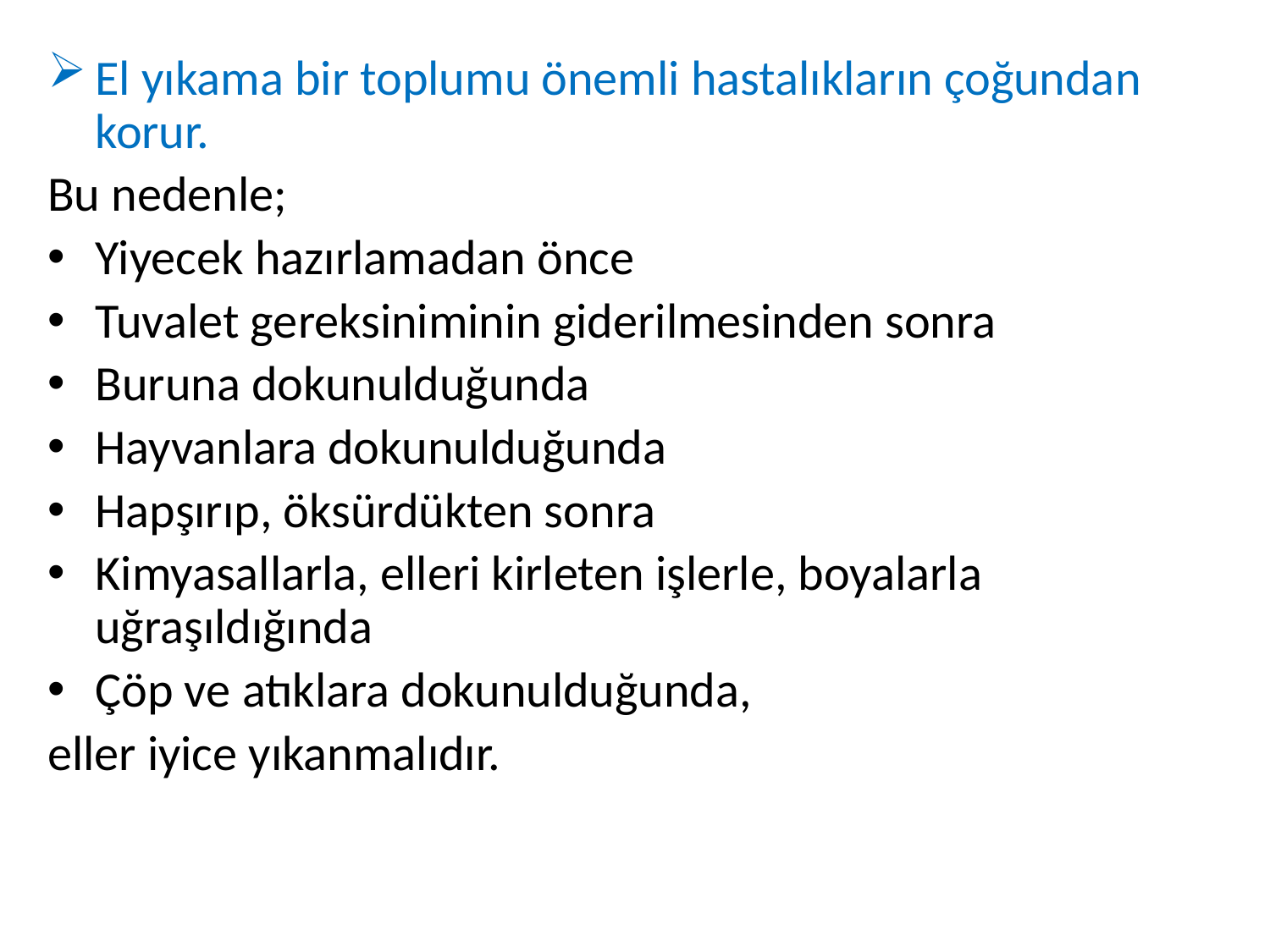

El yıkama bir toplumu önemli hastalıkların çoğundan korur.
Bu nedenle;
Yiyecek hazırlamadan önce
Tuvalet gereksiniminin giderilmesinden sonra
Buruna dokunulduğunda
Hayvanlara dokunulduğunda
Hapşırıp, öksürdükten sonra
Kimyasallarla, elleri kirleten işlerle, boyalarla uğraşıldığında
Çöp ve atıklara dokunulduğunda,
eller iyice yıkanmalıdır.